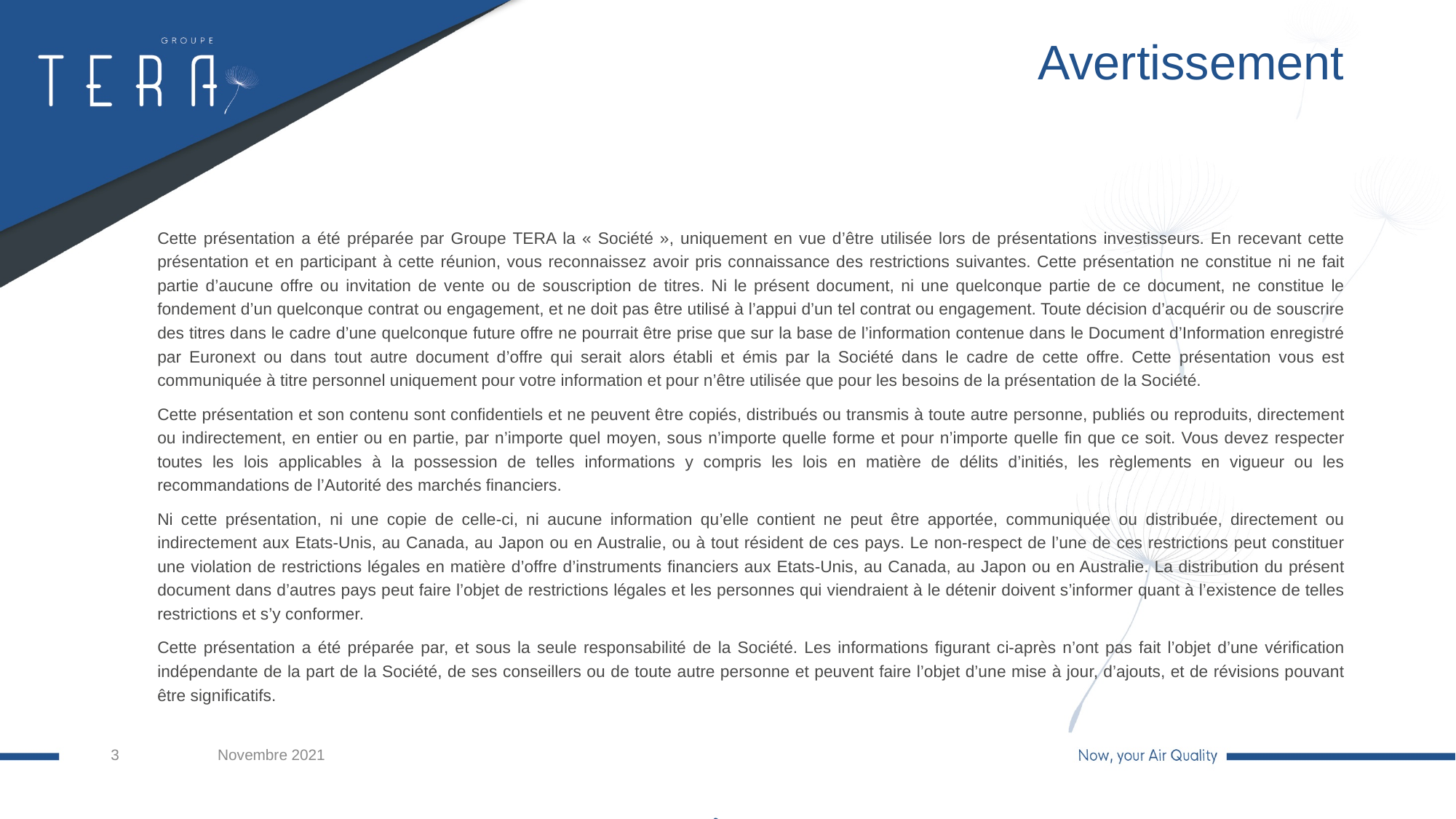

# Avertissement
Cette présentation a été préparée par Groupe TERA la « Société », uniquement en vue d’être utilisée lors de présentations investisseurs. En recevant cette présentation et en participant à cette réunion, vous reconnaissez avoir pris connaissance des restrictions suivantes. Cette présentation ne constitue ni ne fait partie d’aucune offre ou invitation de vente ou de souscription de titres. Ni le présent document, ni une quelconque partie de ce document, ne constitue le fondement d’un quelconque contrat ou engagement, et ne doit pas être utilisé à l’appui d’un tel contrat ou engagement. Toute décision d’acquérir ou de souscrire des titres dans le cadre d’une quelconque future offre ne pourrait être prise que sur la base de l’information contenue dans le Document d’Information enregistré par Euronext ou dans tout autre document d’offre qui serait alors établi et émis par la Société dans le cadre de cette offre. Cette présentation vous est communiquée à titre personnel uniquement pour votre information et pour n’être utilisée que pour les besoins de la présentation de la Société.
Cette présentation et son contenu sont confidentiels et ne peuvent être copiés, distribués ou transmis à toute autre personne, publiés ou reproduits, directement ou indirectement, en entier ou en partie, par n’importe quel moyen, sous n’importe quelle forme et pour n’importe quelle fin que ce soit. Vous devez respecter toutes les lois applicables à la possession de telles informations y compris les lois en matière de délits d’initiés, les règlements en vigueur ou les recommandations de l’Autorité des marchés financiers.
Ni cette présentation, ni une copie de celle-ci, ni aucune information qu’elle contient ne peut être apportée, communiquée ou distribuée, directement ou indirectement aux Etats-Unis, au Canada, au Japon ou en Australie, ou à tout résident de ces pays. Le non-respect de l’une de ces restrictions peut constituer une violation de restrictions légales en matière d’offre d’instruments financiers aux Etats-Unis, au Canada, au Japon ou en Australie. La distribution du présent document dans d’autres pays peut faire l’objet de restrictions légales et les personnes qui viendraient à le détenir doivent s’informer quant à l’existence de telles restrictions et s’y conformer.
Cette présentation a été préparée par, et sous la seule responsabilité de la Société. Les informations figurant ci-après n’ont pas fait l’objet d’une vérification indépendante de la part de la Société, de ses conseillers ou de toute autre personne et peuvent faire l’objet d’une mise à jour, d’ajouts, et de révisions pouvant être significatifs.
3
Novembre 2021